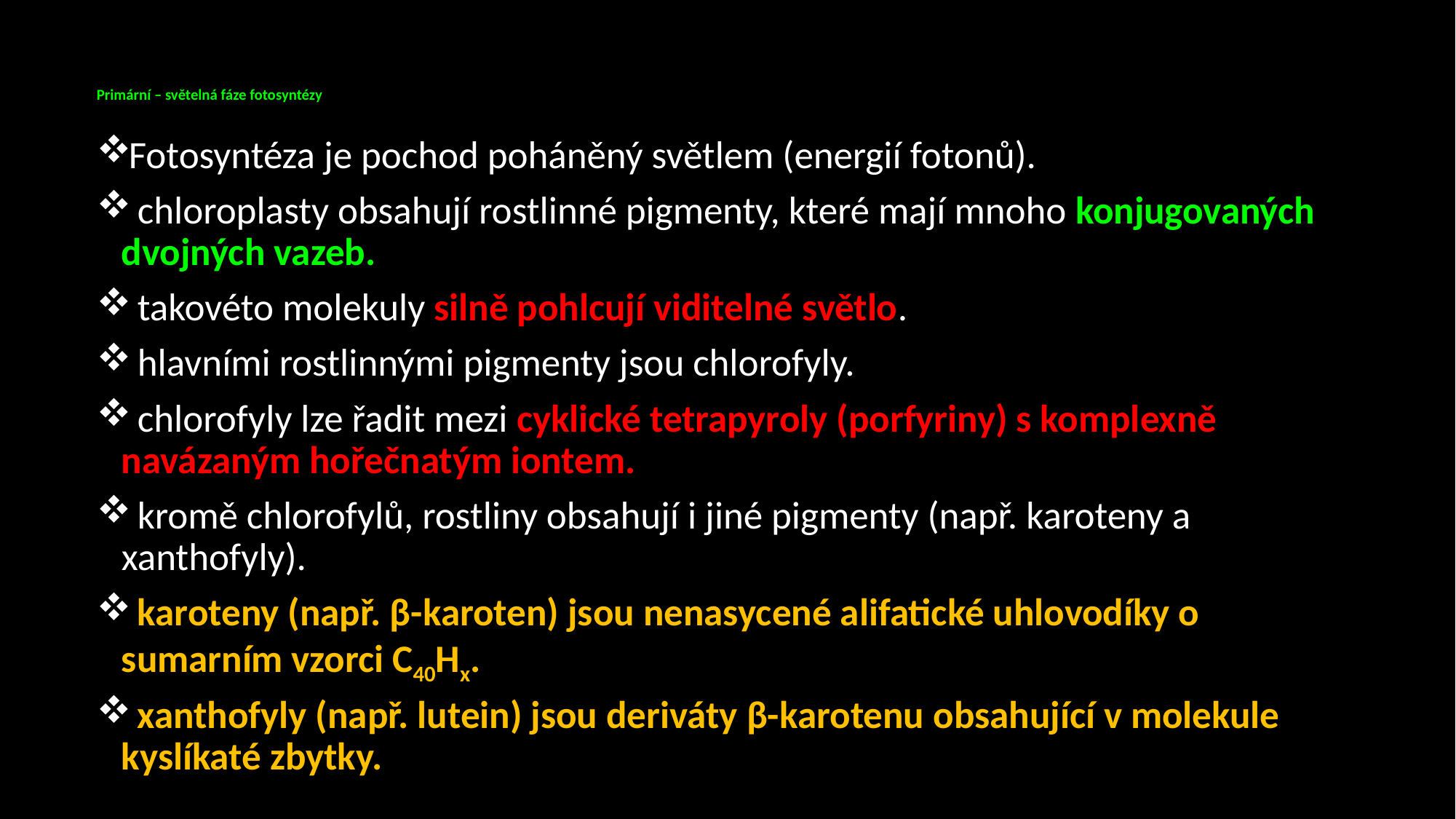

# Primární – světelná fáze fotosyntézy
Fotosyntéza je pochod poháněný světlem (energií fotonů).
 chloroplasty obsahují rostlinné pigmenty, které mají mnoho konjugovaných dvojných vazeb.
 takovéto molekuly silně pohlcují viditelné světlo.
 hlavními rostlinnými pigmenty jsou chlorofyly.
 chlorofyly lze řadit mezi cyklické tetrapyroly (porfyriny) s komplexně navázaným hořečnatým iontem.
 kromě chlorofylů, rostliny obsahují i jiné pigmenty (např. karoteny a xanthofyly).
 karoteny (např. β-karoten) jsou nenasycené alifatické uhlovodíky o sumarním vzorci C40Hx.
 xanthofyly (např. lutein) jsou deriváty β-karotenu obsahující v molekule kyslíkaté zbytky.